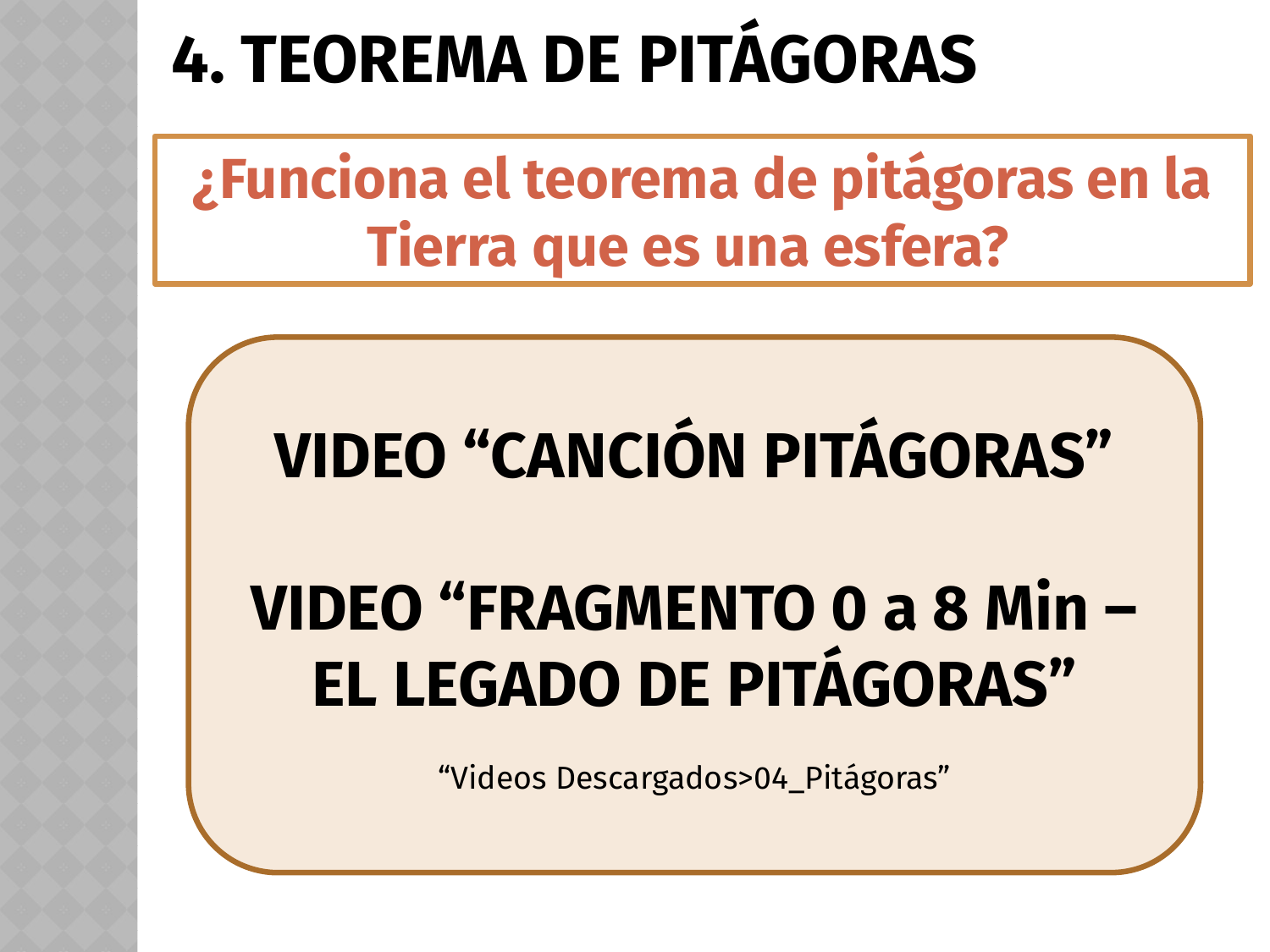

# 4. Teorema de pitágoras
¿Funciona el teorema de pitágoras en la Tierra que es una esfera?.
VIDEO “CANCIÓN PITÁGORAS”

VIDEO “FRAGMENTO 0 a 8 Min – EL LEGADO DE PITÁGORAS”

“Videos Descargados>04_Pitágoras”